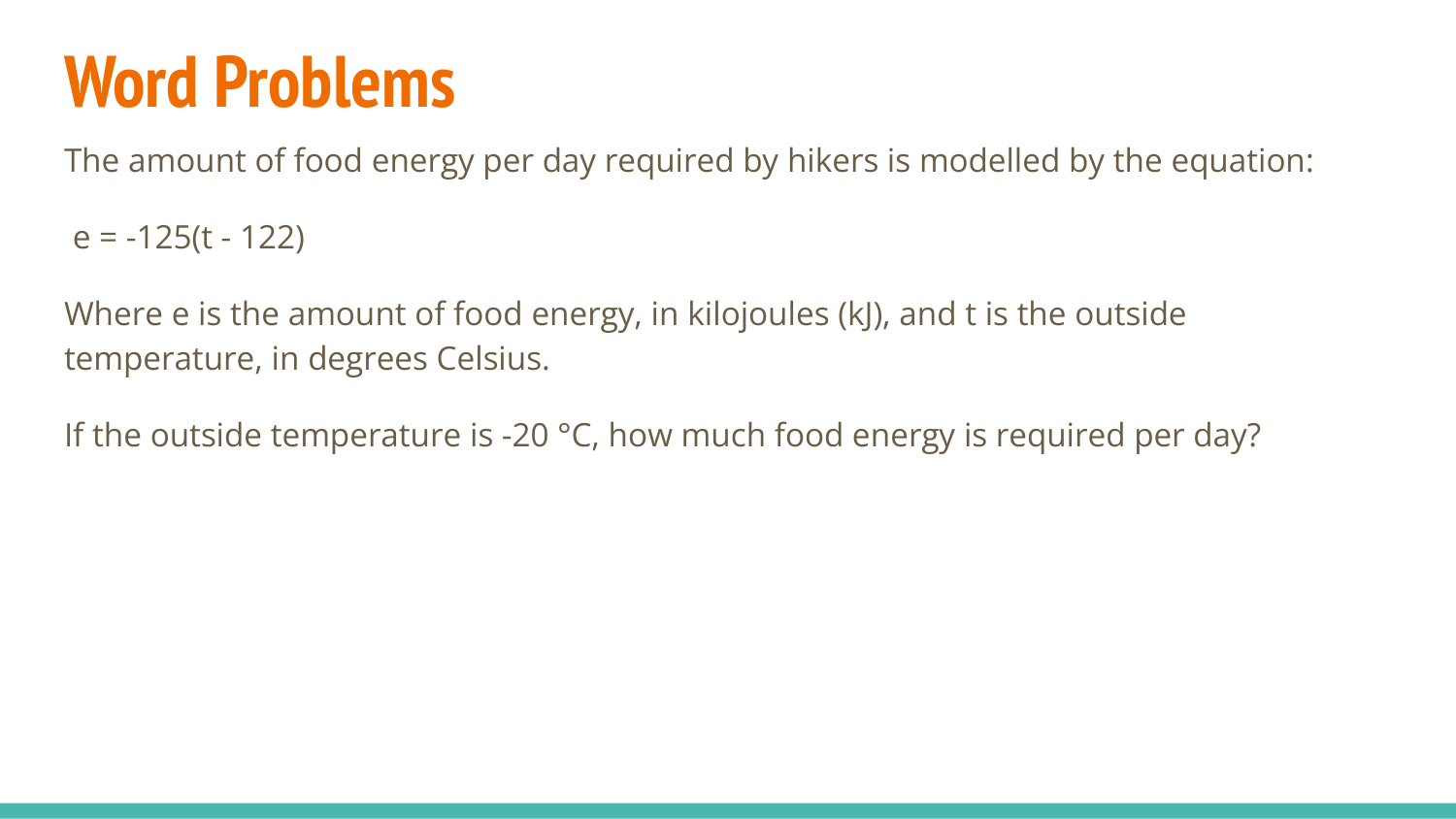

# Word Problems
The amount of food energy per day required by hikers is modelled by the equation:
 e = -125(t - 122)
Where e is the amount of food energy, in kilojoules (kJ), and t is the outside temperature, in degrees Celsius.
If the outside temperature is -20 °C, how much food energy is required per day?